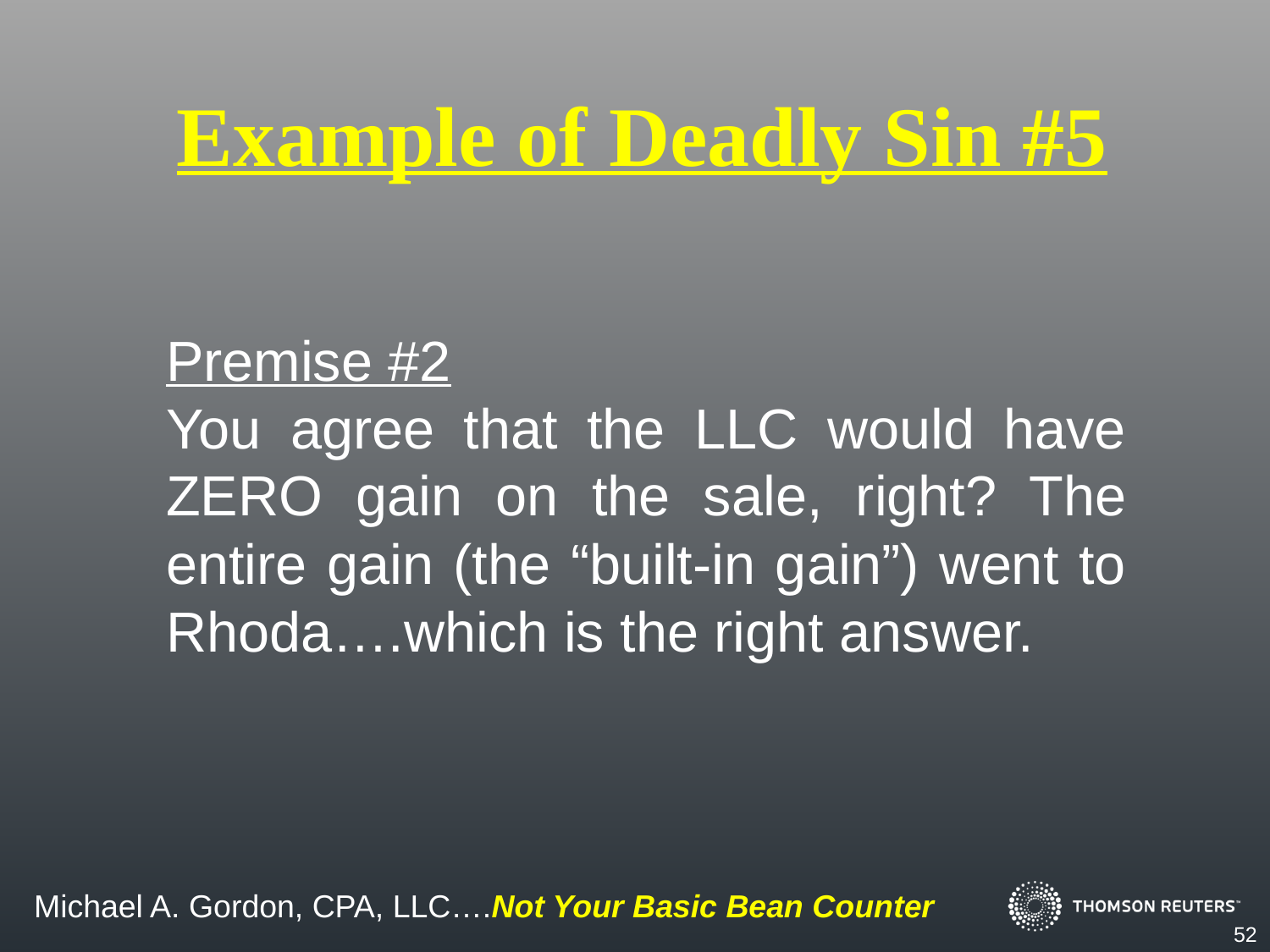

Example of Deadly Sin #5
Premise #2
You agree that the LLC would have ZERO gain on the sale, right? The entire gain (the “built-in gain”) went to Rhoda….which is the right answer.
52